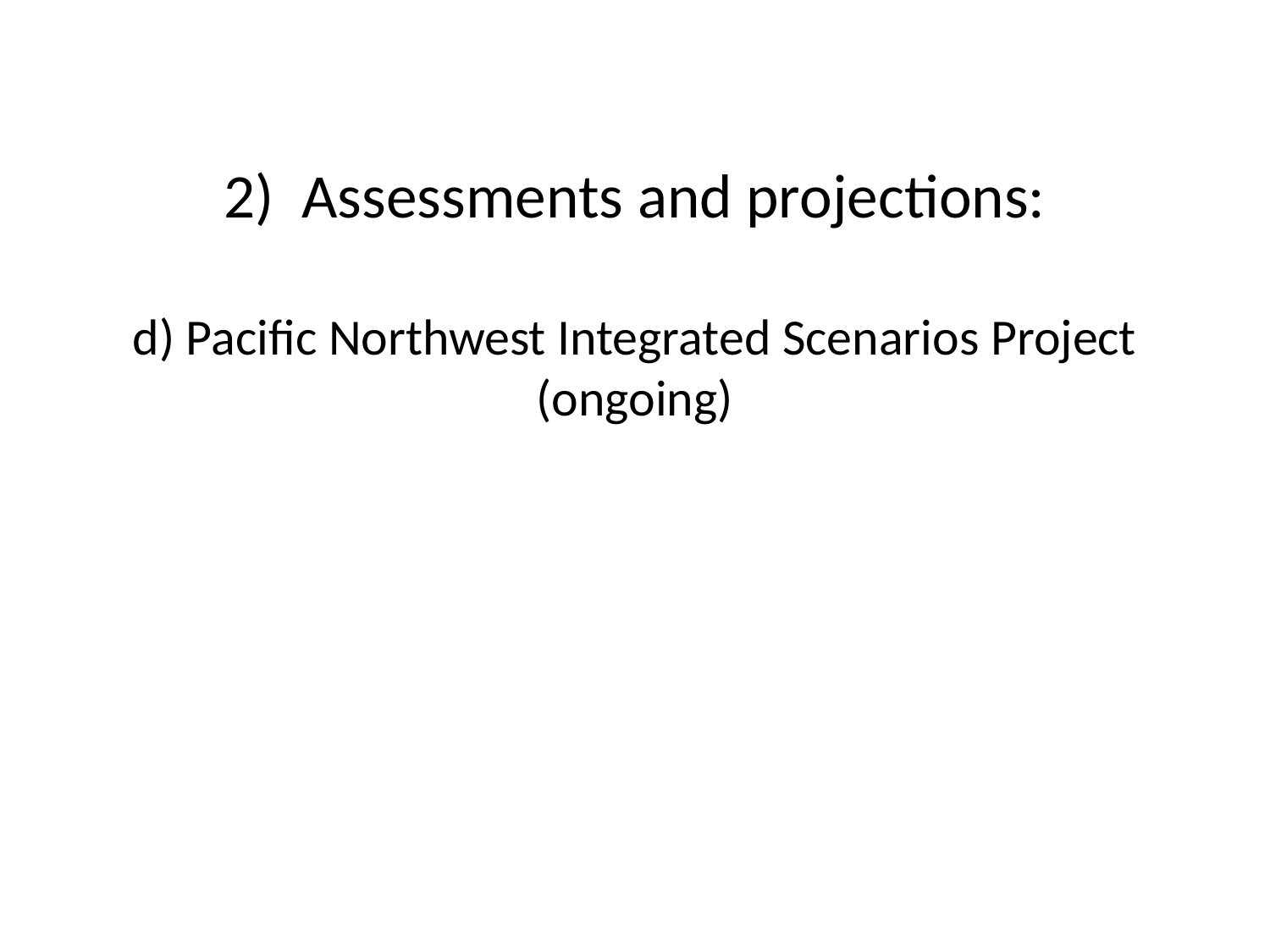

# 2)  Assessments and projections: d) Pacific Northwest Integrated Scenarios Project (ongoing)